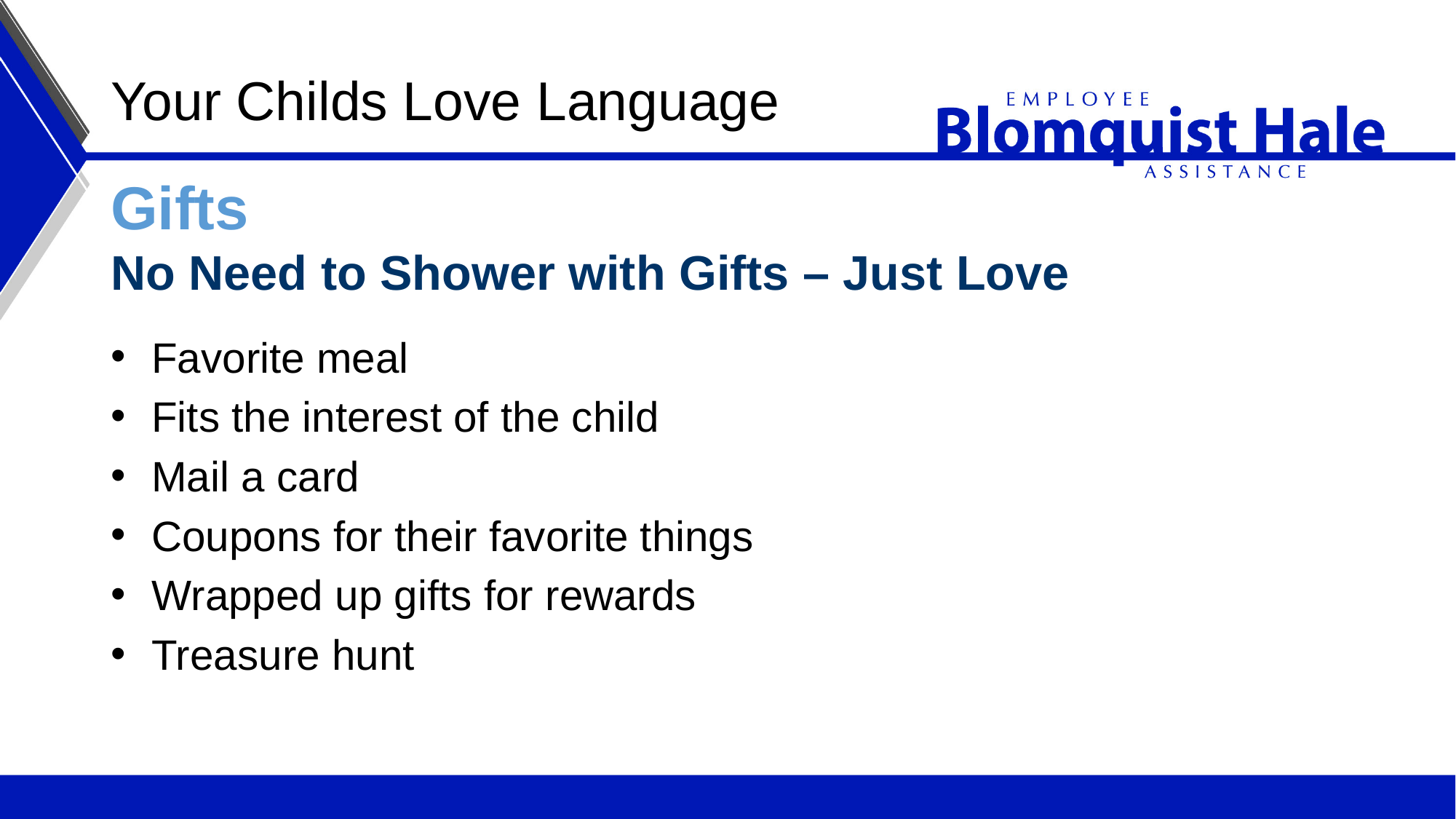

# Your Childs Love Language
Gifts
No Need to Shower with Gifts – Just Love
Favorite meal
Fits the interest of the child
Mail a card
Coupons for their favorite things
Wrapped up gifts for rewards
Treasure hunt